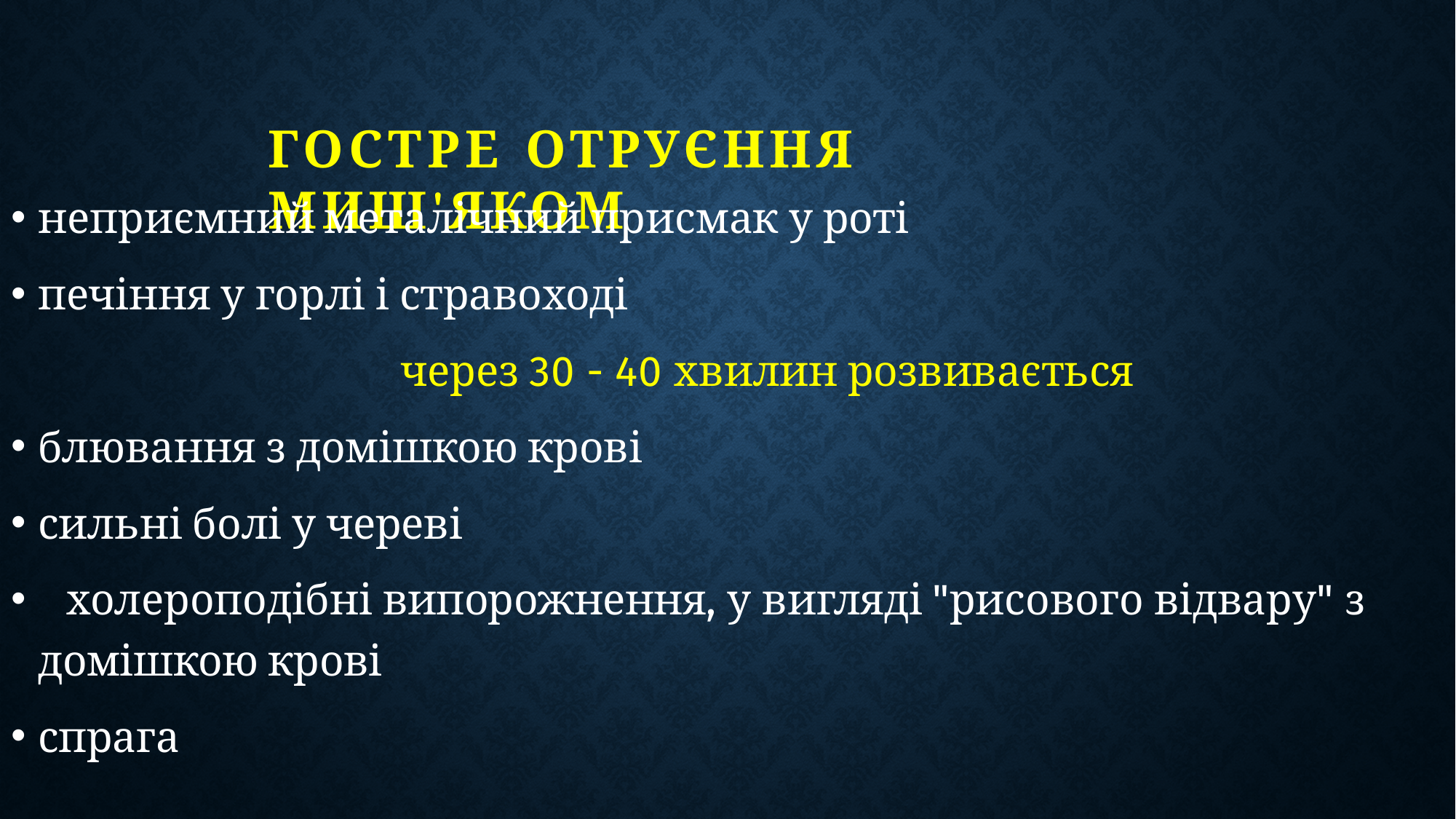

# ГОСТРЕ	ОТРУЄННЯ МИШ'ЯКОМ
неприємний металічний присмак у роті
печіння у горлі і стравоході
через 30 - 40 хвилин розвивається
блювання з домішкою крові
сильні болі у череві
	холероподібні випорожнення, у вигляді "рисового відвару" з домішкою крові
спрага